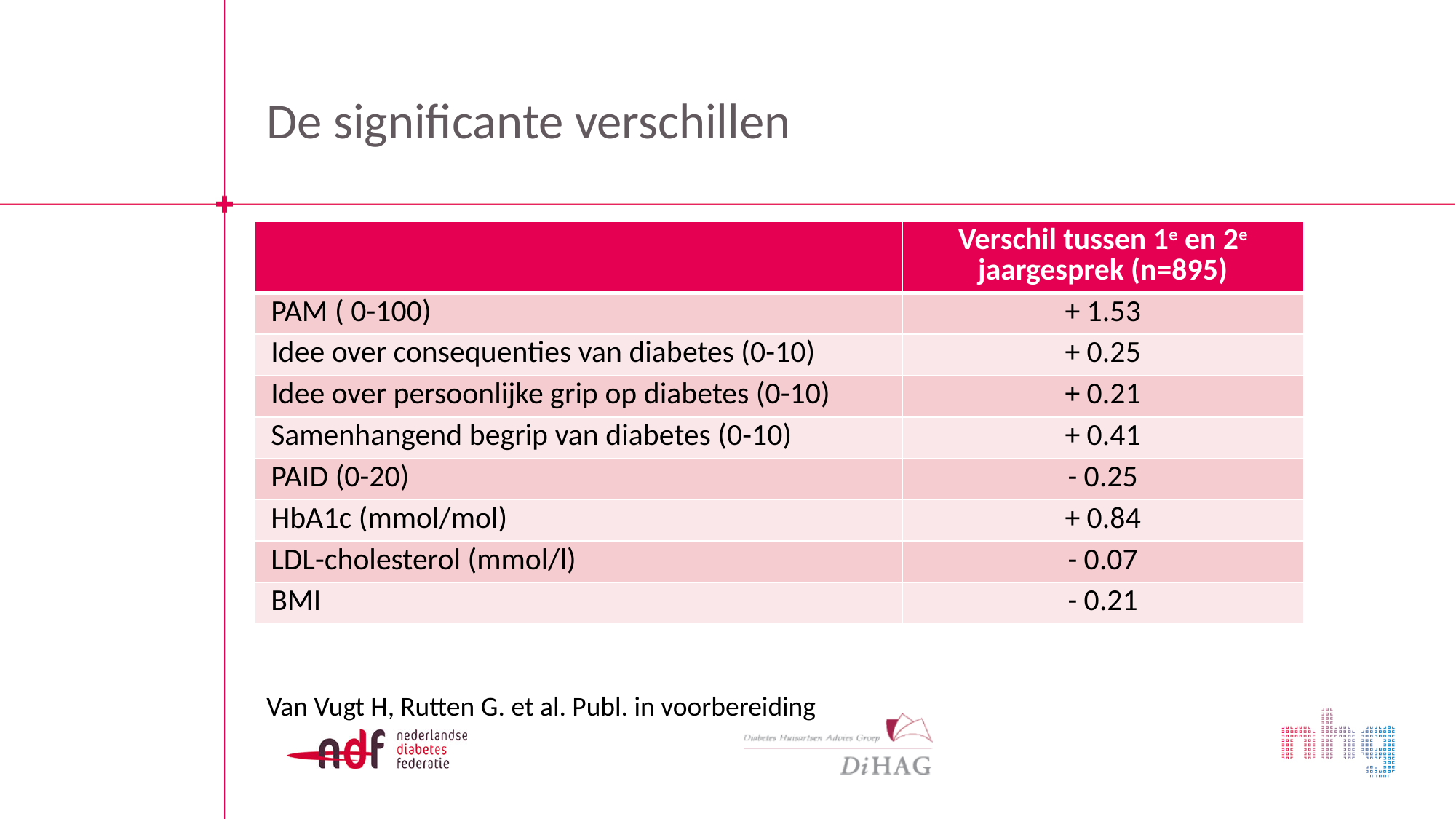

# De significante verschillen
|  | Verschil tussen 1e en 2e jaargesprek (n=895) |
| --- | --- |
| PAM ( 0-100) | + 1.53 |
| Idee over consequenties van diabetes (0-10) | + 0.25 |
| Idee over persoonlijke grip op diabetes (0-10) | + 0.21 |
| Samenhangend begrip van diabetes (0-10) | + 0.41 |
| PAID (0-20) | - 0.25 |
| HbA1c (mmol/mol) | + 0.84 |
| LDL-cholesterol (mmol/l) | - 0.07 |
| BMI | - 0.21 |
Van Vugt H, Rutten G. et al. Publ. in voorbereiding